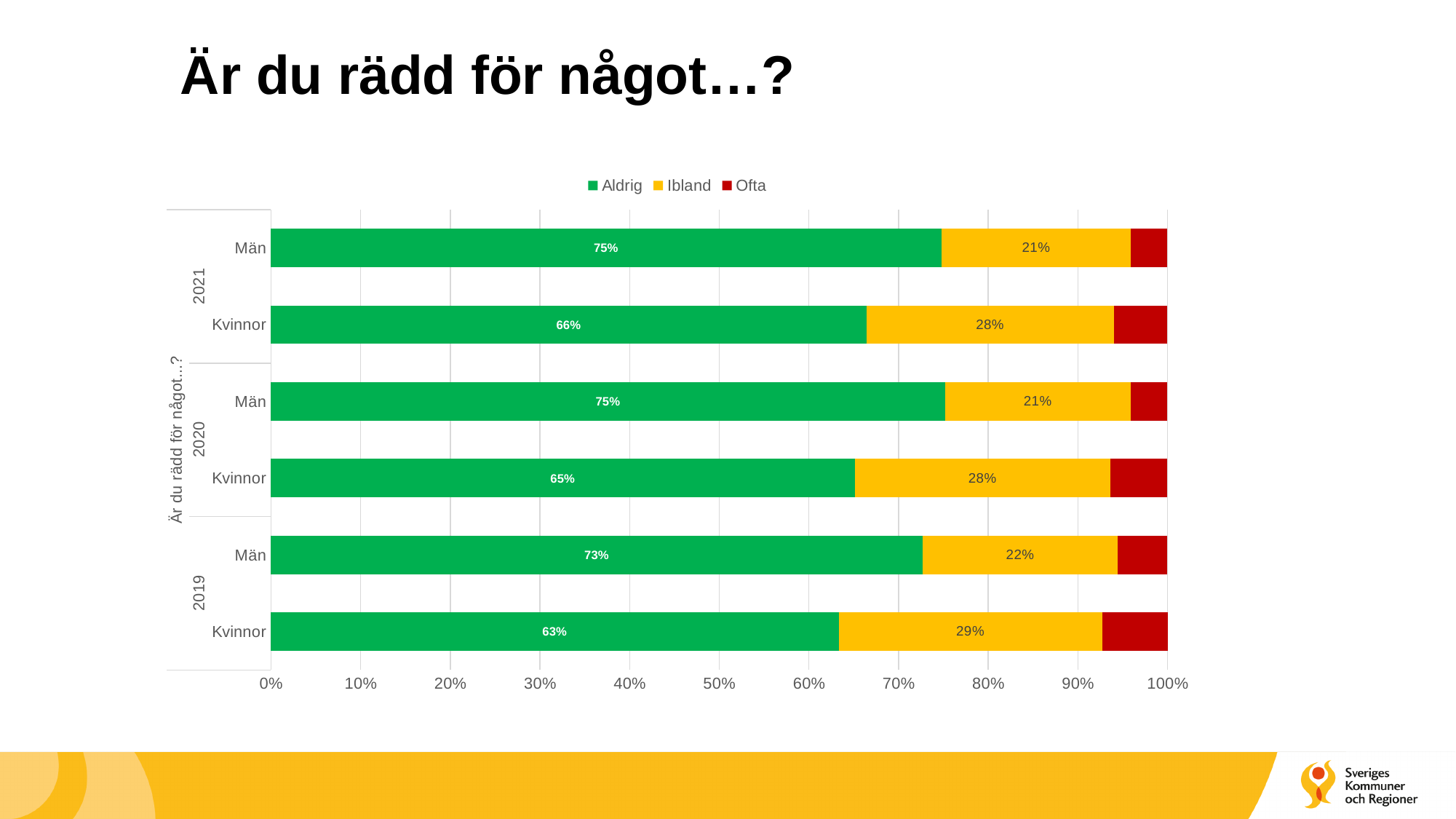

# Är du rädd för något…?

### Chart

| Category | Aldrig | Ibland | Ofta |
|---|---|---|---|
| Kvinnor | 0.6333372133628216 | 0.29379583284832966 | 0.07286695378884879 |
| Män | 0.7269691065961592 | 0.2178309676222284 | 0.0551999257816124 |
| Kvinnor | 0.6514156285390713 | 0.28471121177802944 | 0.06387315968289921 |
| Män | 0.7520639834881321 | 0.20682834537323702 | 0.04110767113863089 |
| Kvinnor | 0.6644336712208021 | 0.2756280299691494 | 0.05993829881004848 |
| Män | 0.7480786234101884 | 0.21090933823029315 | 0.041012038359518464 |